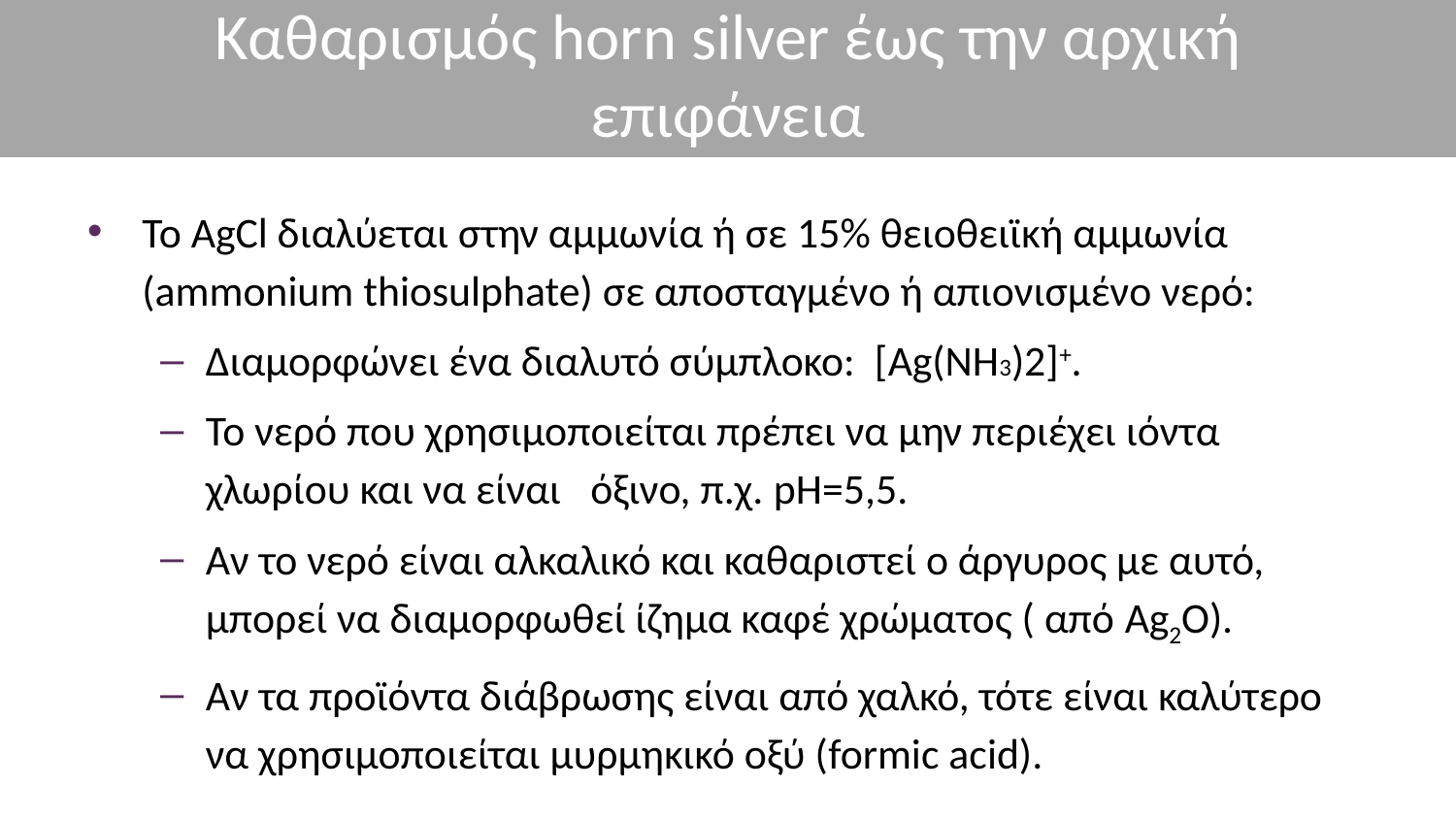

# Καθαρισμός horn silver έως την αρχική επιφάνεια
Το AgCl διαλύεται στην αμμωνία ή σε 15% θειοθειϊκή αμμωνία (ammonium thiosulphate) σε αποσταγμένο ή απιονισμένο νερό:
Διαμορφώνει ένα διαλυτό σύμπλοκο:  [Ag(NH3)2]+.
Το νερό που χρησιμοποιείται πρέπει να μην περιέχει ιόντα χλωρίου και να είναι   όξινο, π.χ. pH=5,5.
Αν το νερό είναι αλκαλικό και καθαριστεί ο άργυρος με αυτό, μπορεί να διαμορφωθεί ίζημα καφέ χρώματος ( από Ag2O).
Αν τα προϊόντα διάβρωσης είναι από χαλκό, τότε είναι καλύτερο να χρησιμοποιείται μυρμηκικό οξύ (formic acid).